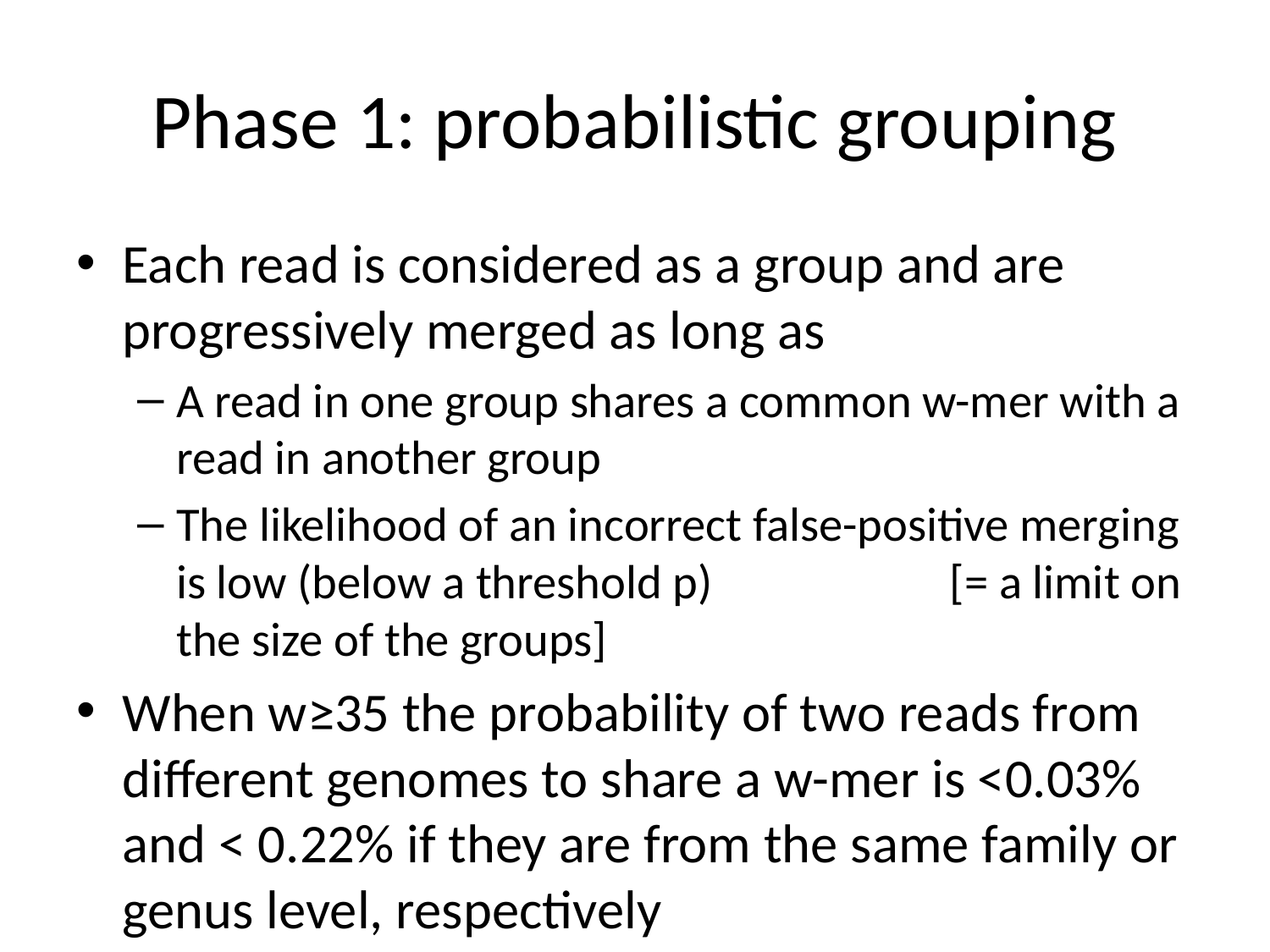

# Phase 1: probabilistic grouping
Each read is considered as a group and are progressively merged as long as
A read in one group shares a common w-mer with a read in another group
The likelihood of an incorrect false-positive merging is low (below a threshold p)                      [= a limit on the size of the groups]
When w≥35 the probability of two reads from different genomes to share a w-mer is <0.03% and < 0.22% if they are from the same family or genus level, respectively